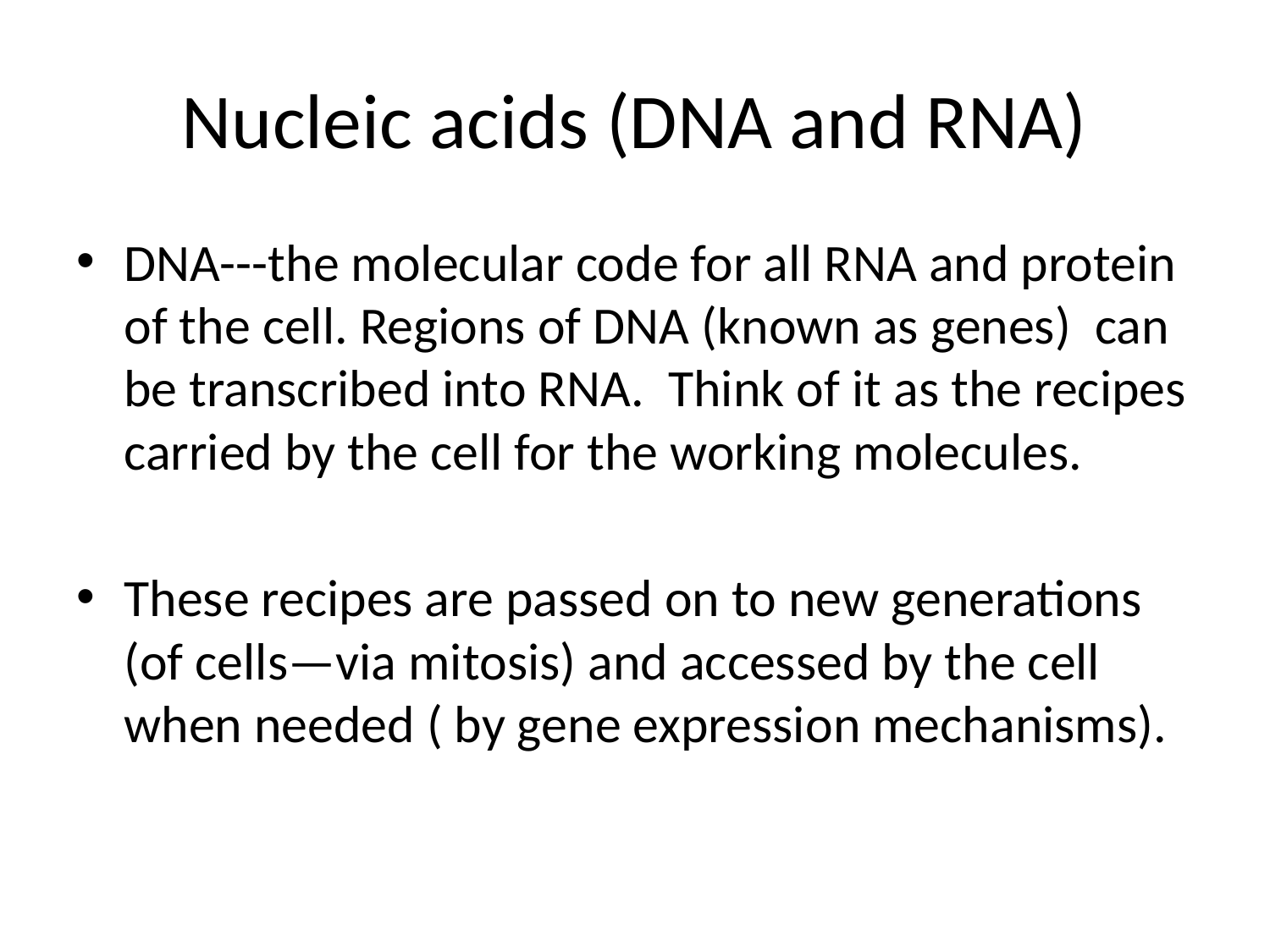

# Nucleic acids (DNA and RNA)
DNA---the molecular code for all RNA and protein of the cell. Regions of DNA (known as genes)  can be transcribed into RNA.  Think of it as the recipes carried by the cell for the working molecules.

These recipes are passed on to new generations (of cells—via mitosis) and accessed by the cell when needed ( by gene expression mechanisms).